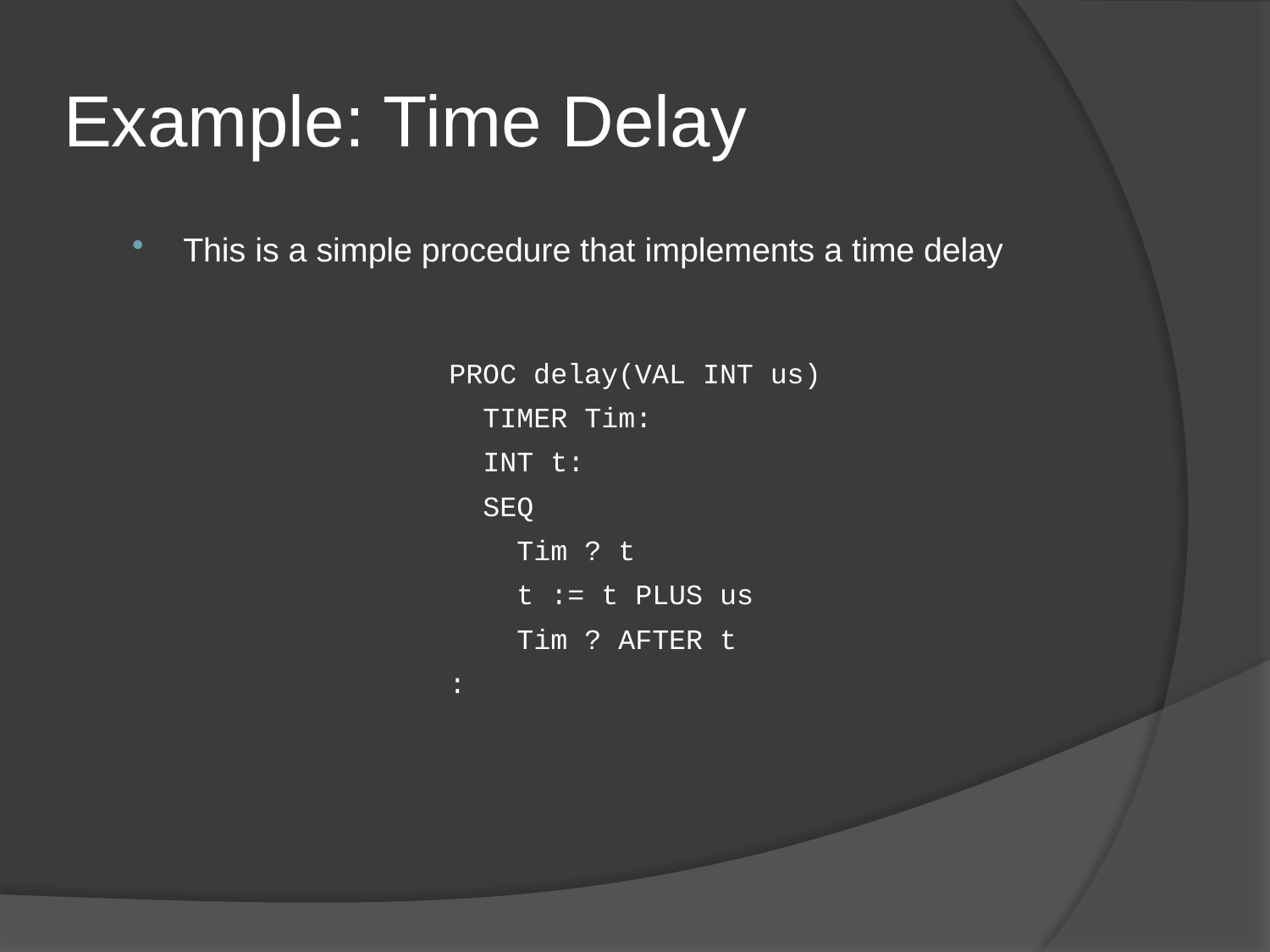

Example: Time Delay
This is a simple procedure that implements a time delay
PROC delay(VAL INT us)
  TIMER Tim:
  INT t:
  SEQ
    Tim ? t
    t := t PLUS us
    Tim ? AFTER t
: